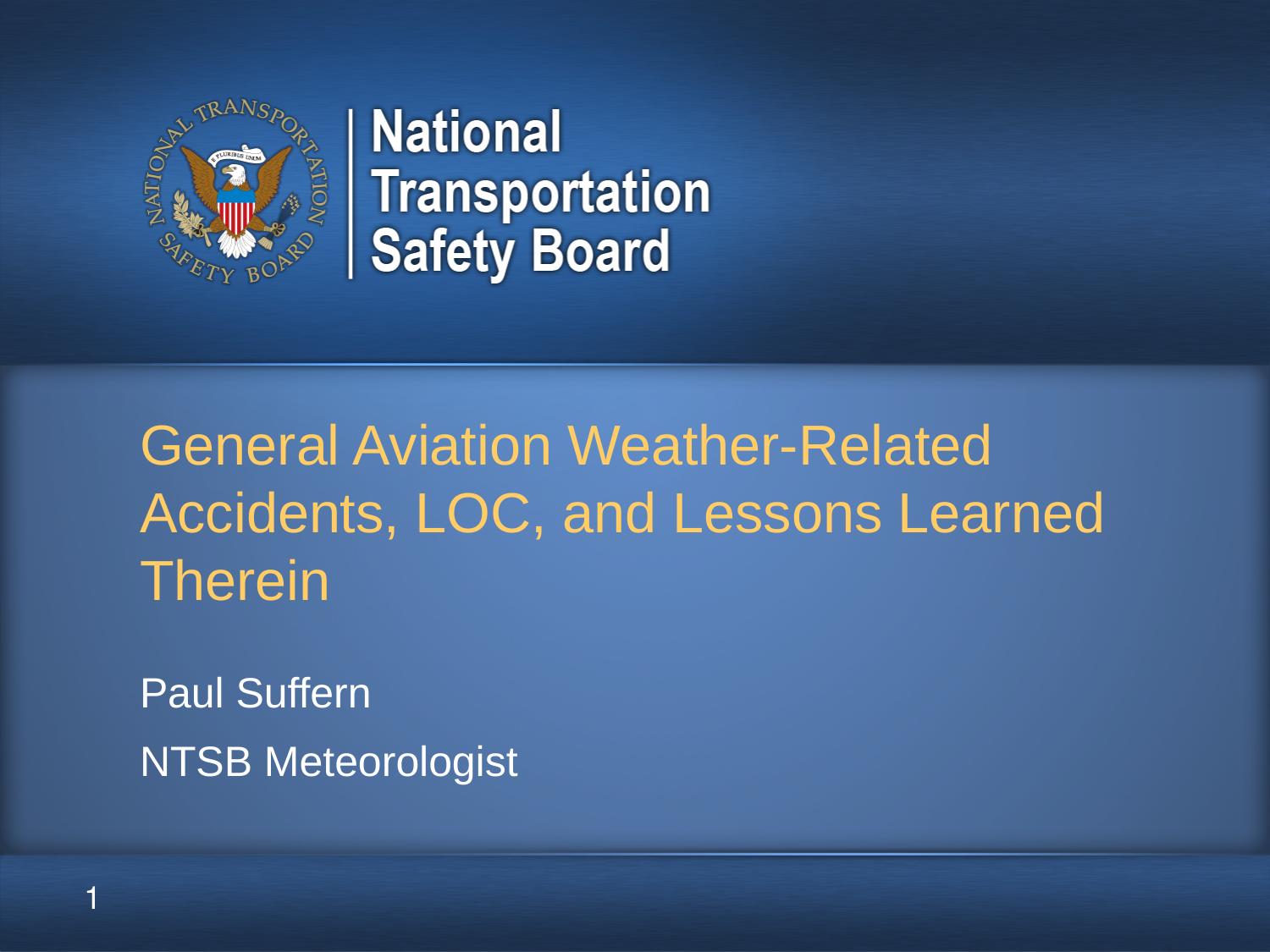

# General Aviation Weather-Related Accidents, LOC, and Lessons Learned Therein
Paul Suffern
NTSB Meteorologist